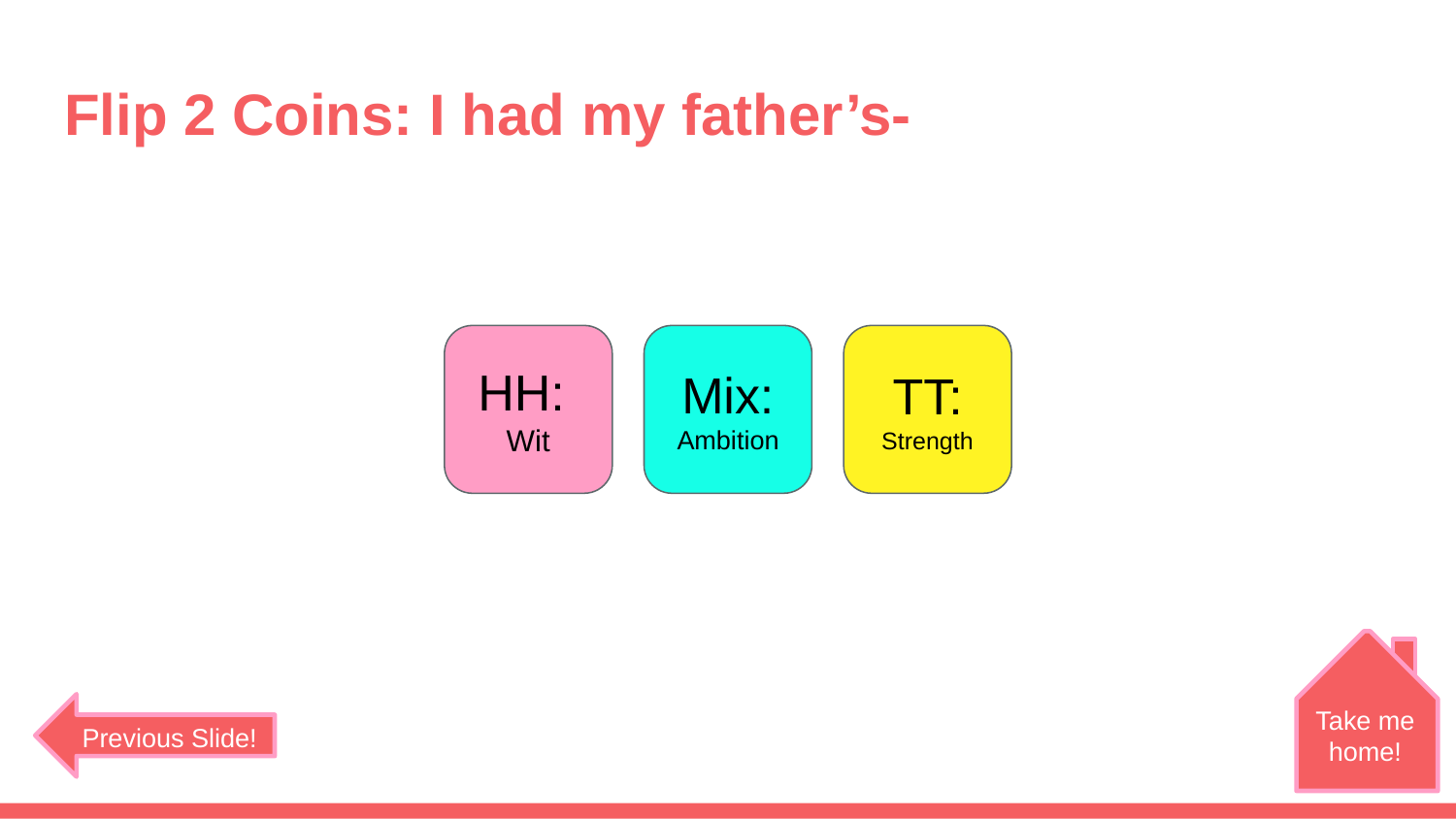

# Flip 2 Coins: I had my father’s-
HH:
Wit
Mix:
Ambition
TT:
Strength

Take me home!

Previous Slide!